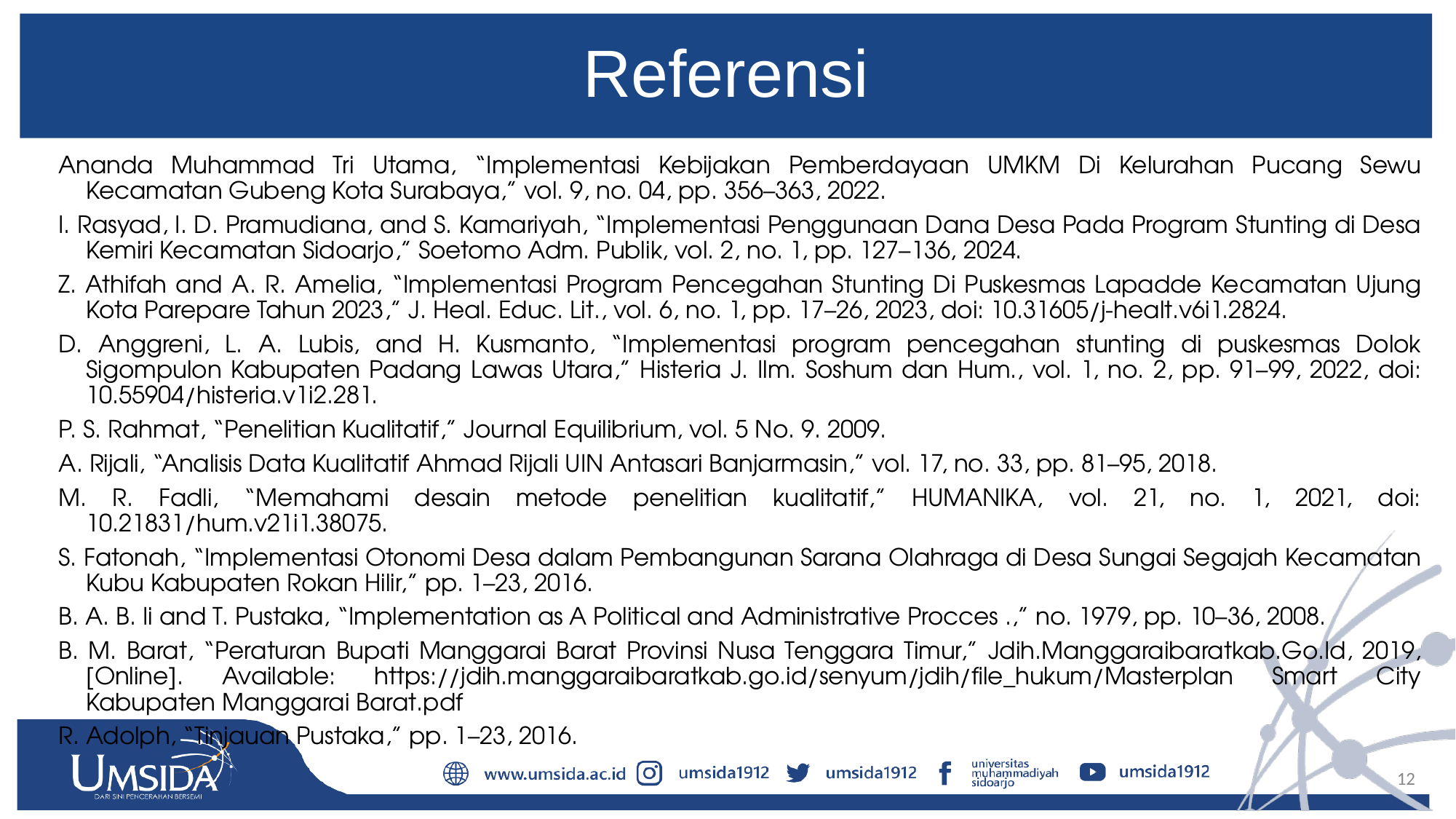

# Referensi
Ananda Muhammad Tri Utama, “Implementasi Kebijakan Pemberdayaan UMKM Di Kelurahan Pucang Sewu Kecamatan Gubeng Kota Surabaya,” vol. 9, no. 04, pp. 356–363, 2022.
I. Rasyad, I. D. Pramudiana, and S. Kamariyah, “Implementasi Penggunaan Dana Desa Pada Program Stunting di Desa Kemiri Kecamatan Sidoarjo,” Soetomo Adm. Publik, vol. 2, no. 1, pp. 127–136, 2024.
Z. Athifah and A. R. Amelia, “Implementasi Program Pencegahan Stunting Di Puskesmas Lapadde Kecamatan Ujung Kota Parepare Tahun 2023,” J. Heal. Educ. Lit., vol. 6, no. 1, pp. 17–26, 2023, doi: 10.31605/j-healt.v6i1.2824.
D. Anggreni, L. A. Lubis, and H. Kusmanto, “Implementasi program pencegahan stunting di puskesmas Dolok Sigompulon Kabupaten Padang Lawas Utara,” Histeria J. Ilm. Soshum dan Hum., vol. 1, no. 2, pp. 91–99, 2022, doi: 10.55904/histeria.v1i2.281.
P. S. Rahmat, “Penelitian Kualitatif,” Journal Equilibrium, vol. 5 No. 9. 2009.
A. Rijali, “Analisis Data Kualitatif Ahmad Rijali UIN Antasari Banjarmasin,” vol. 17, no. 33, pp. 81–95, 2018.
M. R. Fadli, “Memahami desain metode penelitian kualitatif,” HUMANIKA, vol. 21, no. 1, 2021, doi: 10.21831/hum.v21i1.38075.
S. Fatonah, “Implementasi Otonomi Desa dalam Pembangunan Sarana Olahraga di Desa Sungai Segajah Kecamatan Kubu Kabupaten Rokan Hilir,” pp. 1–23, 2016.
B. A. B. Ii and T. Pustaka, “Implementation as A Political and Administrative Procces .,” no. 1979, pp. 10–36, 2008.
B. M. Barat, “Peraturan Bupati Manggarai Barat Provinsi Nusa Tenggara Timur,” Jdih.Manggaraibaratkab.Go.Id, 2019, [Online]. Available: https://jdih.manggaraibaratkab.go.id/senyum/jdih/file_hukum/Masterplan Smart City Kabupaten Manggarai Barat.pdf
R. Adolph, “Tinjauan Pustaka,” pp. 1–23, 2016.